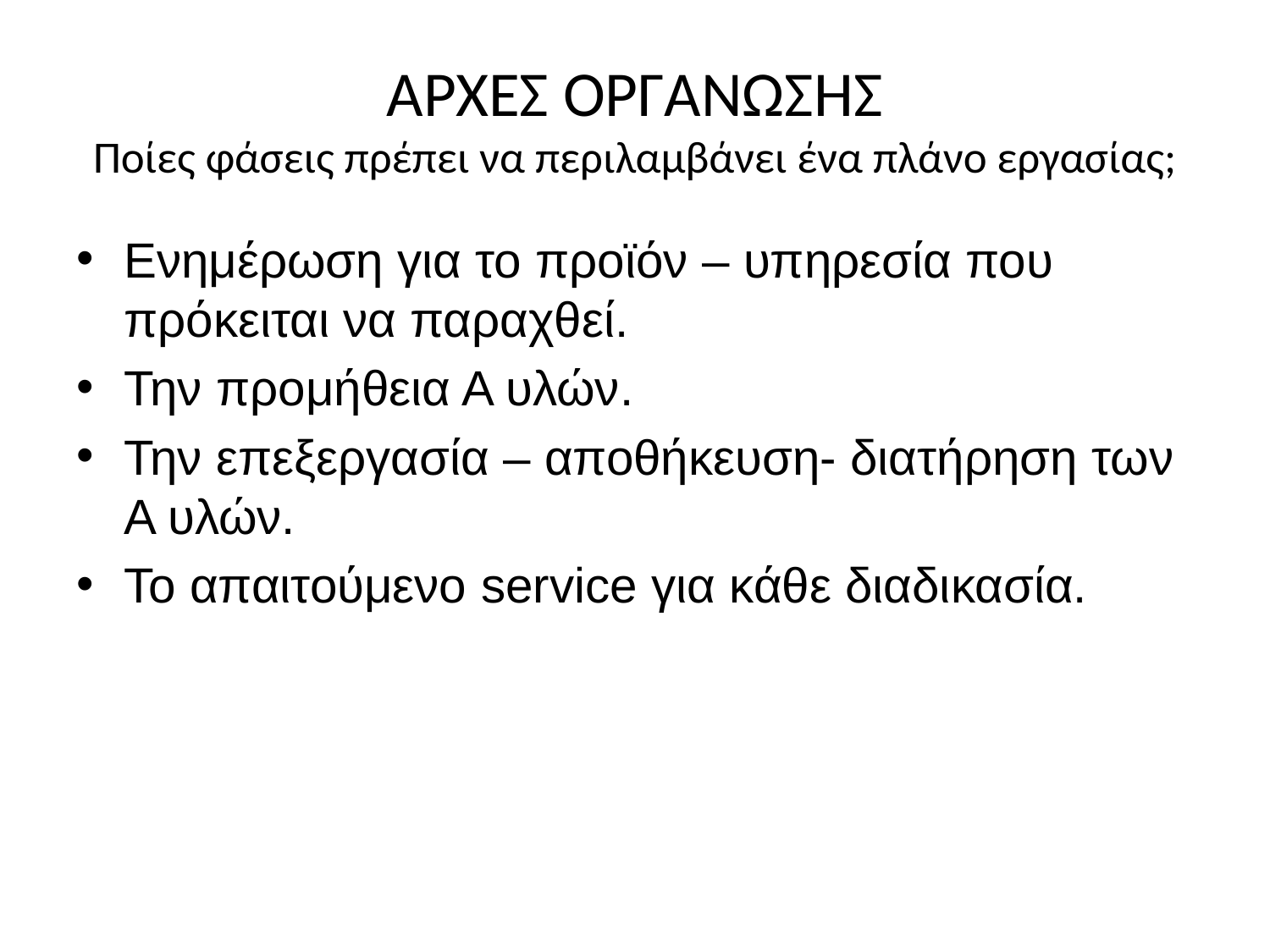

# ΑΡΧΕΣ ΟΡΓΑΝΩΣΗΣ Ποίες φάσεις πρέπει να περιλαμβάνει ένα πλάνο εργασίας;
Ενημέρωση για το προϊόν – υπηρεσία που πρόκειται να παραχθεί.
Την προμήθεια Α υλών.
Την επεξεργασία – αποθήκευση- διατήρηση των Α υλών.
Το απαιτούμενο service για κάθε διαδικασία.